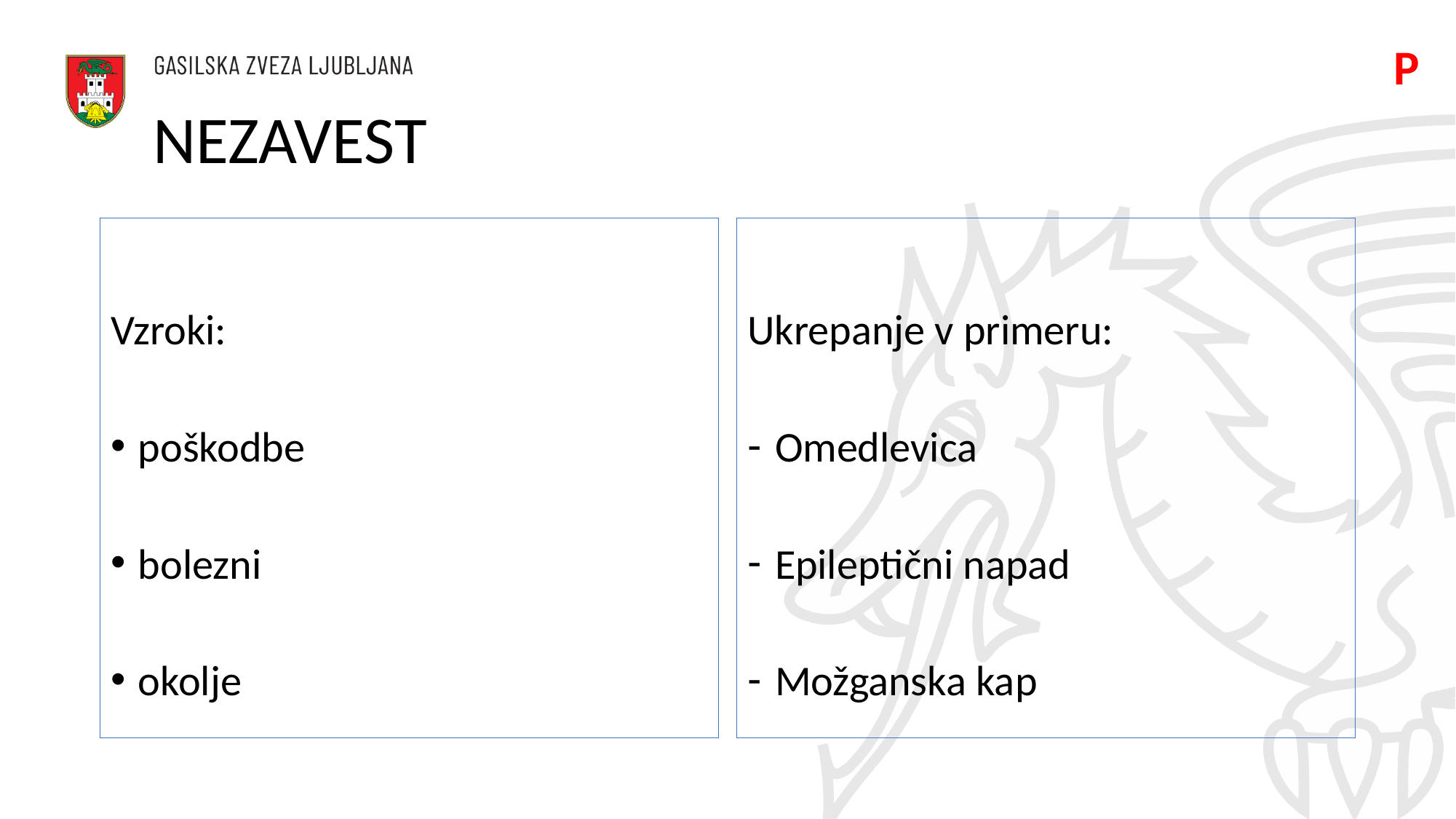

P
# NEZAVEST
Vzroki:
poškodbe
bolezni
okolje
Ukrepanje v primeru:
Omedlevica
Epileptični napad
Možganska kap